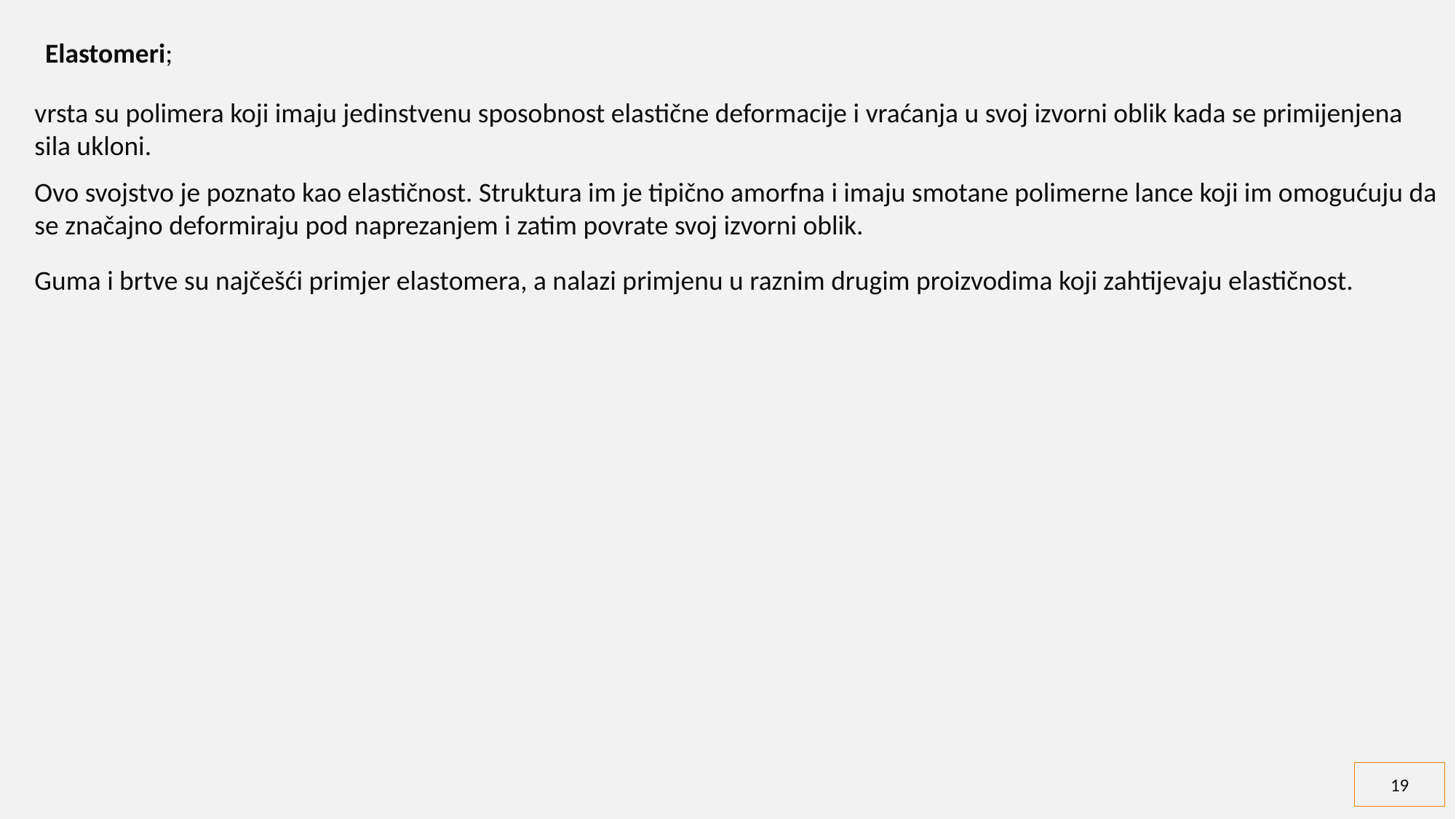

Elastomeri;
vrsta su polimera koji imaju jedinstvenu sposobnost elastične deformacije i vraćanja u svoj izvorni oblik kada se primijenjena sila ukloni.

Ovo svojstvo je poznato kao elastičnost. Struktura im je tipično amorfna i imaju smotane polimerne lance koji im omogućuju da se značajno deformiraju pod naprezanjem i zatim povrate svoj izvorni oblik.

Guma i brtve su najčešći primjer elastomera, a nalazi primjenu u raznim drugim proizvodima koji zahtijevaju elastičnost.
19